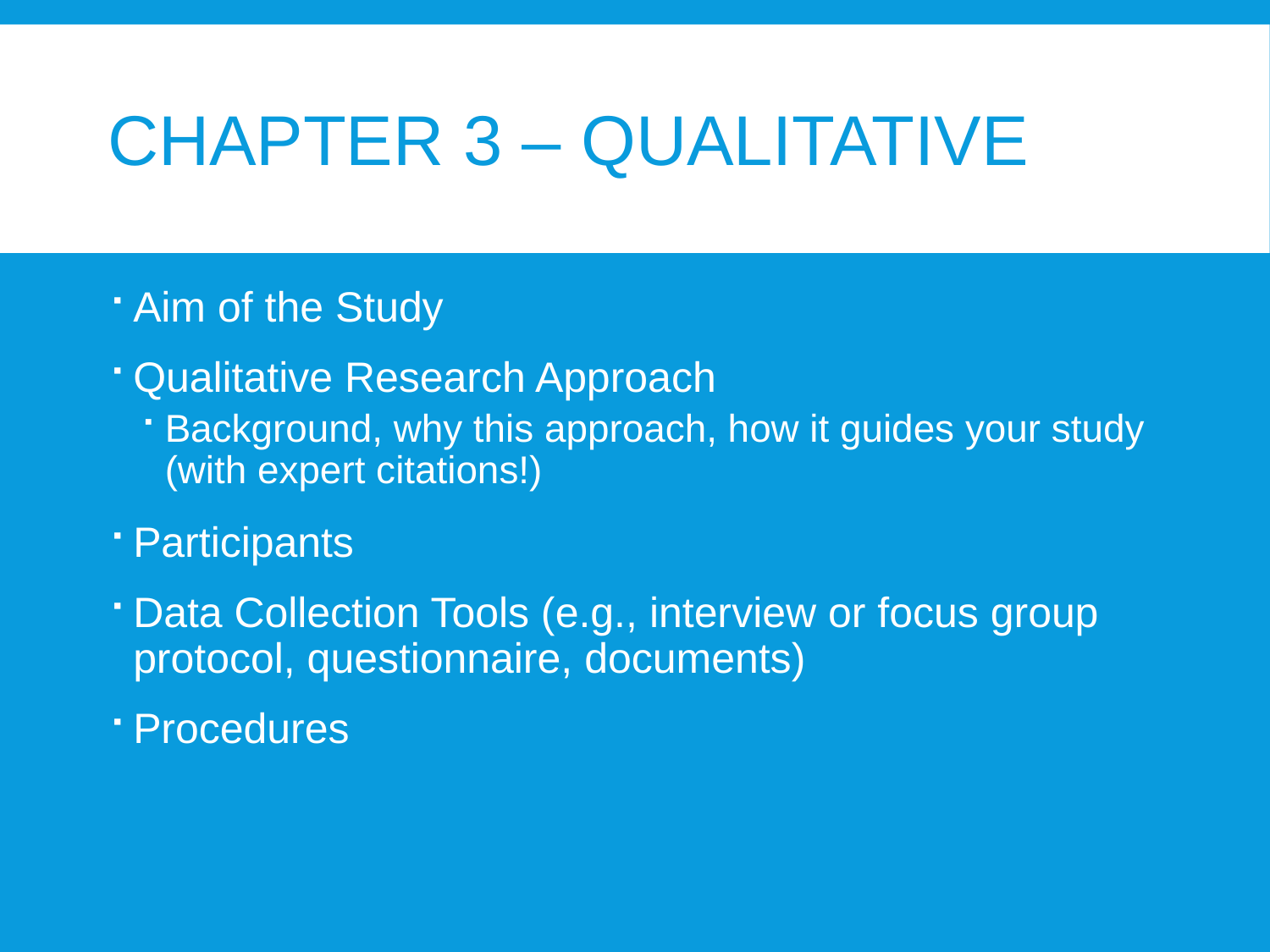

# Chapter 3 – Qualitative
Aim of the Study
Qualitative Research Approach
Background, why this approach, how it guides your study (with expert citations!)
Participants
Data Collection Tools (e.g., interview or focus group protocol, questionnaire, documents)
Procedures